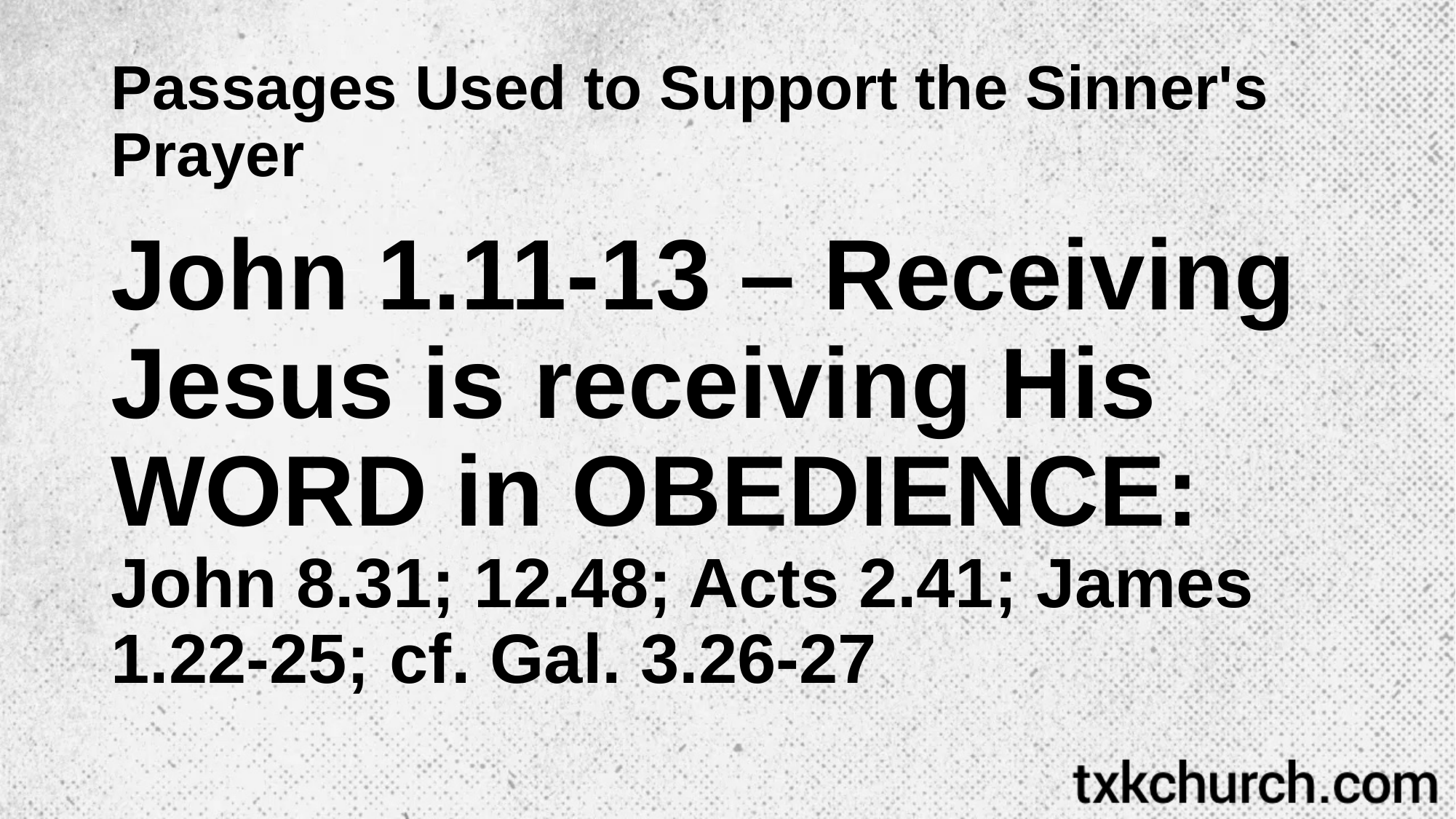

# Passages Used to Support the Sinner's Prayer
John 1.11-13 – Receiving Jesus is receiving His WORD in OBEDIENCE: John 8.31; 12.48; Acts 2.41; James 1.22-25; cf. Gal. 3.26-27